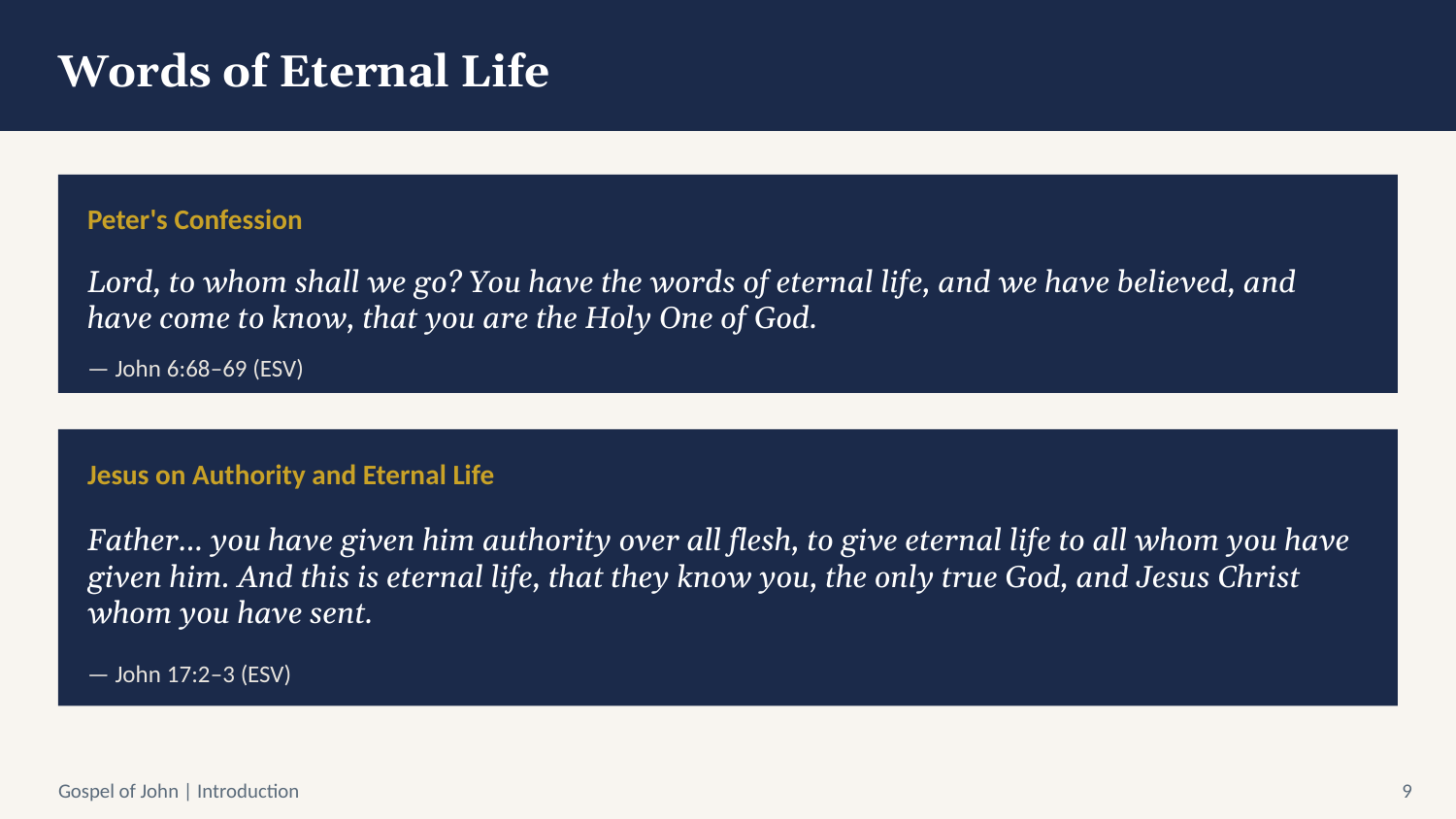

Words of Eternal Life

Peter's Confession
Lord, to whom shall we go? You have the words of eternal life, and we have believed, and have come to know, that you are the Holy One of God.
— John 6:68–69 (ESV)

Jesus on Authority and Eternal Life
Father… you have given him authority over all flesh, to give eternal life to all whom you have given him. And this is eternal life, that they know you, the only true God, and Jesus Christ whom you have sent.
— John 17:2–3 (ESV)
Gospel of John | Introduction
9